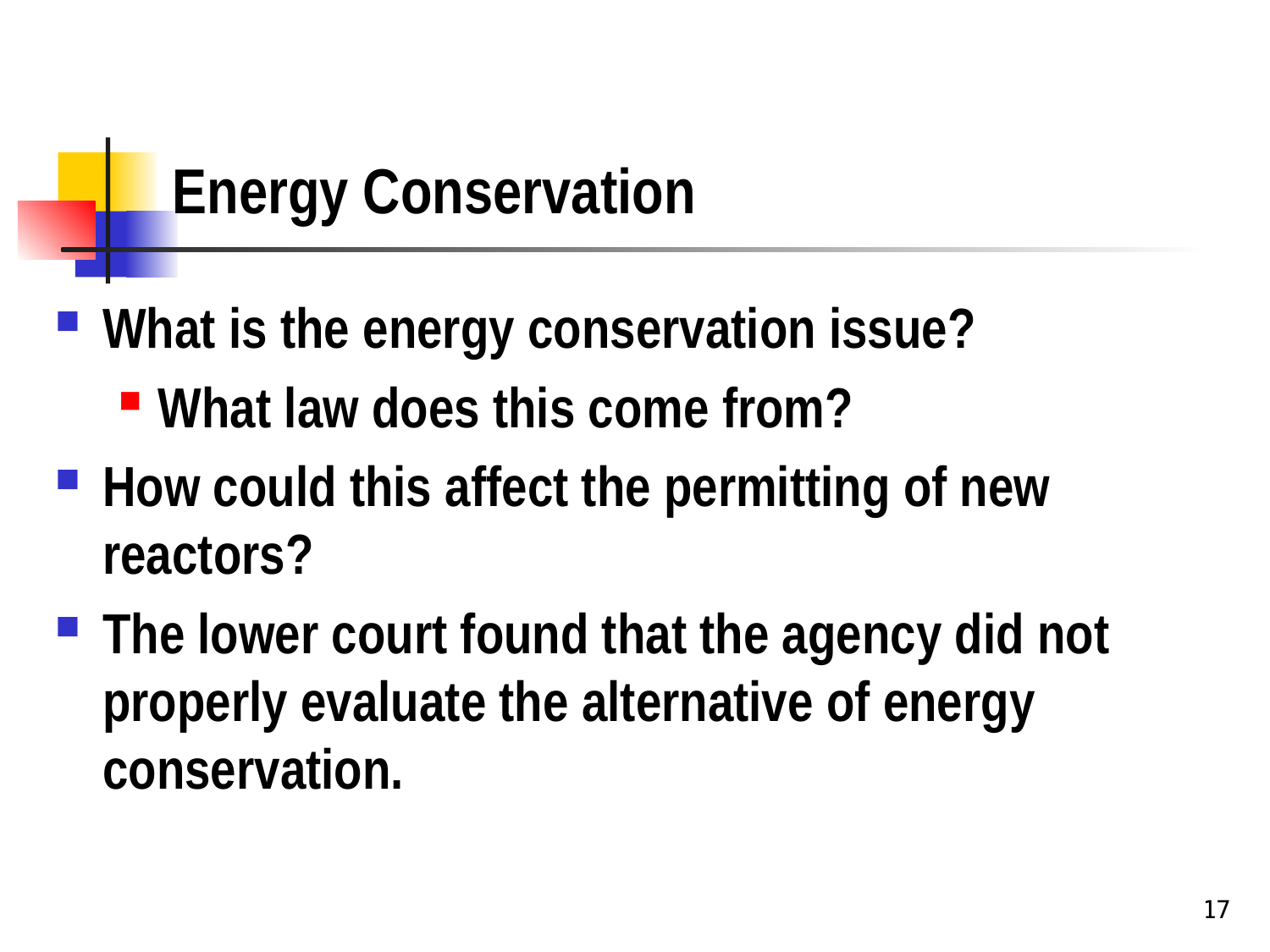

# Energy Conservation
What is the energy conservation issue?
What law does this come from?
How could this affect the permitting of new reactors?
The lower court found that the agency did not properly evaluate the alternative of energy conservation.
17